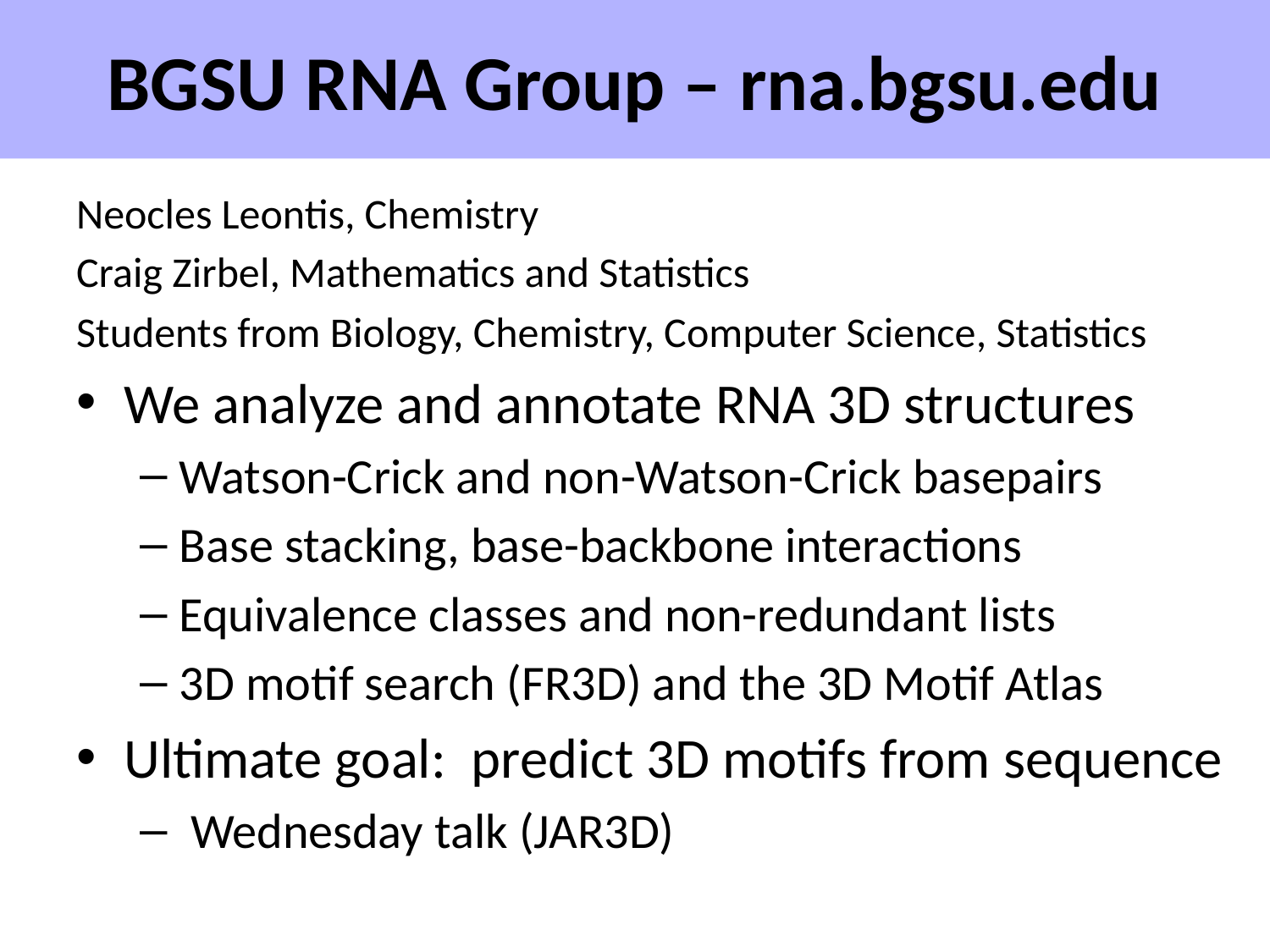

# BGSU RNA Group – rna.bgsu.edu
Neocles Leontis, Chemistry
Craig Zirbel, Mathematics and Statistics
Students from Biology, Chemistry, Computer Science, Statistics
We analyze and annotate RNA 3D structures
Watson-Crick and non-Watson-Crick basepairs
Base stacking, base-backbone interactions
Equivalence classes and non-redundant lists
3D motif search (FR3D) and the 3D Motif Atlas
Ultimate goal:  predict 3D motifs from sequence
 Wednesday talk (JAR3D)